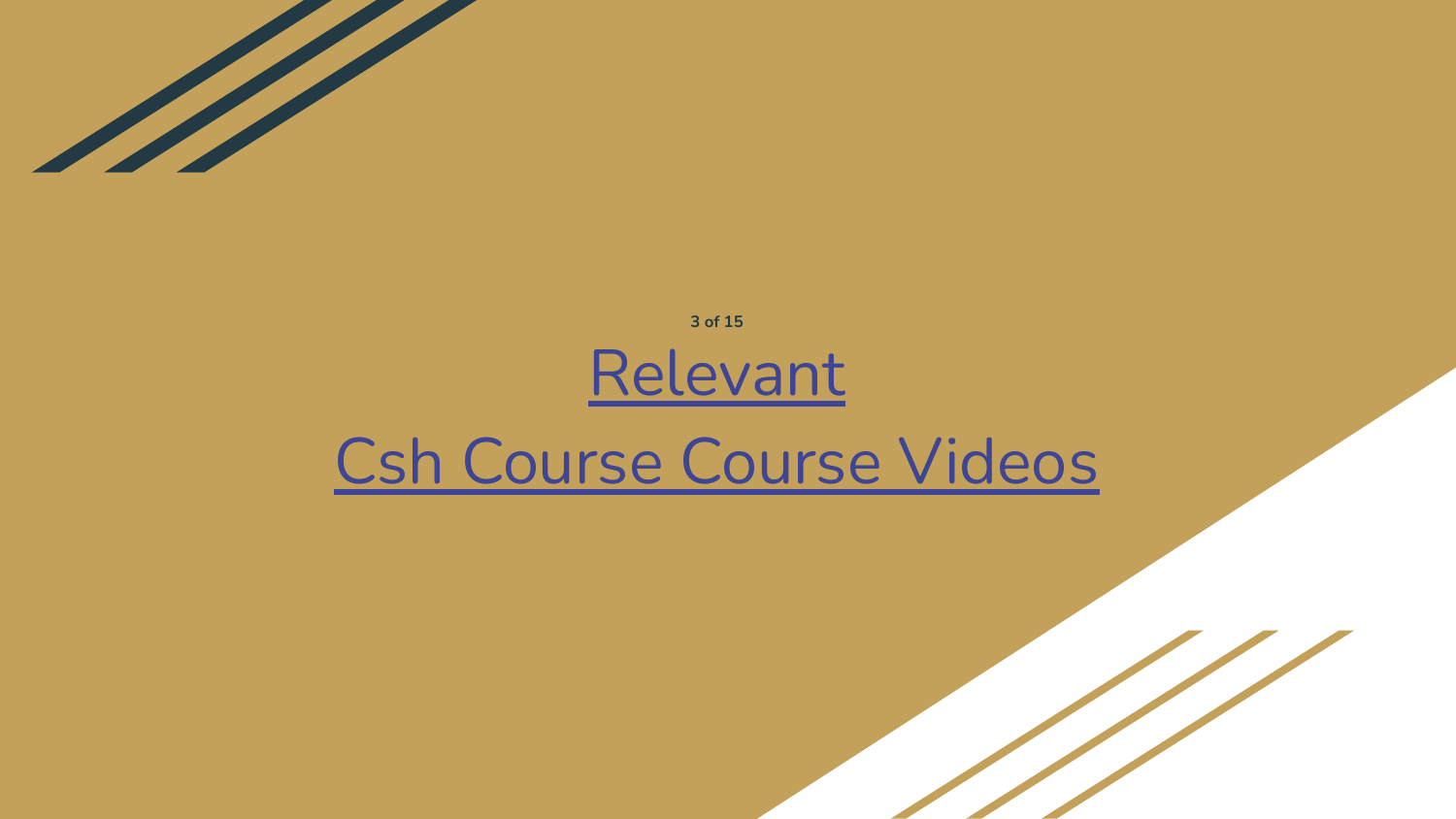

# 3 of 15
Relevant
Csh Course Course Videos